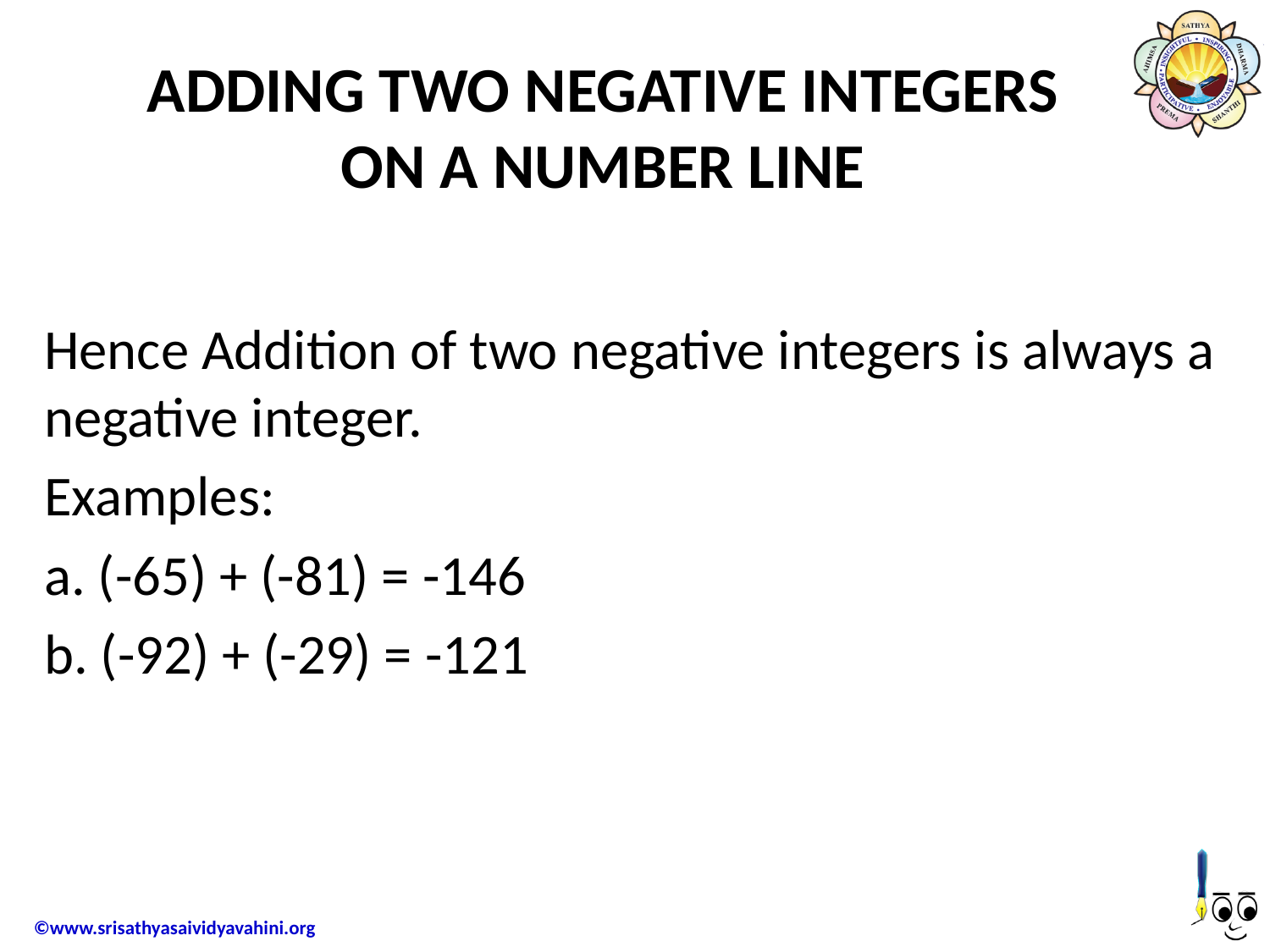

# ADDING TWO NEGATIVE INTEGERS ON A NUMBER LINE
Hence Addition of two negative integers is always a negative integer.
Examples:
a. (-65) + (-81) = -146
b. (-92) + (-29) = -121